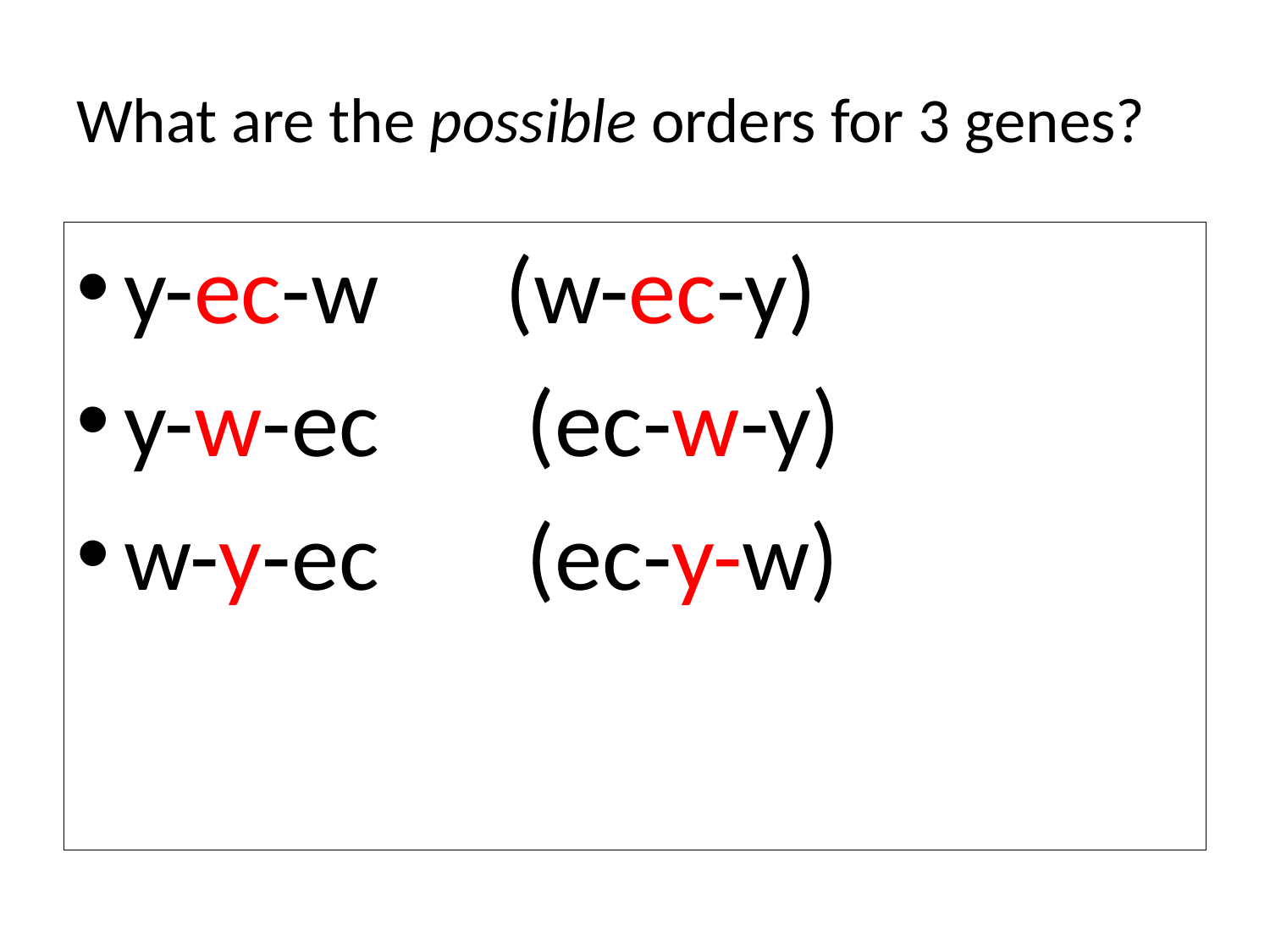

What are the possible orders for 3 genes?
y-ec-w 	(w-ec-y)
y-w-ec	 (ec-w-y)
w-y-ec	 (ec-y-w)